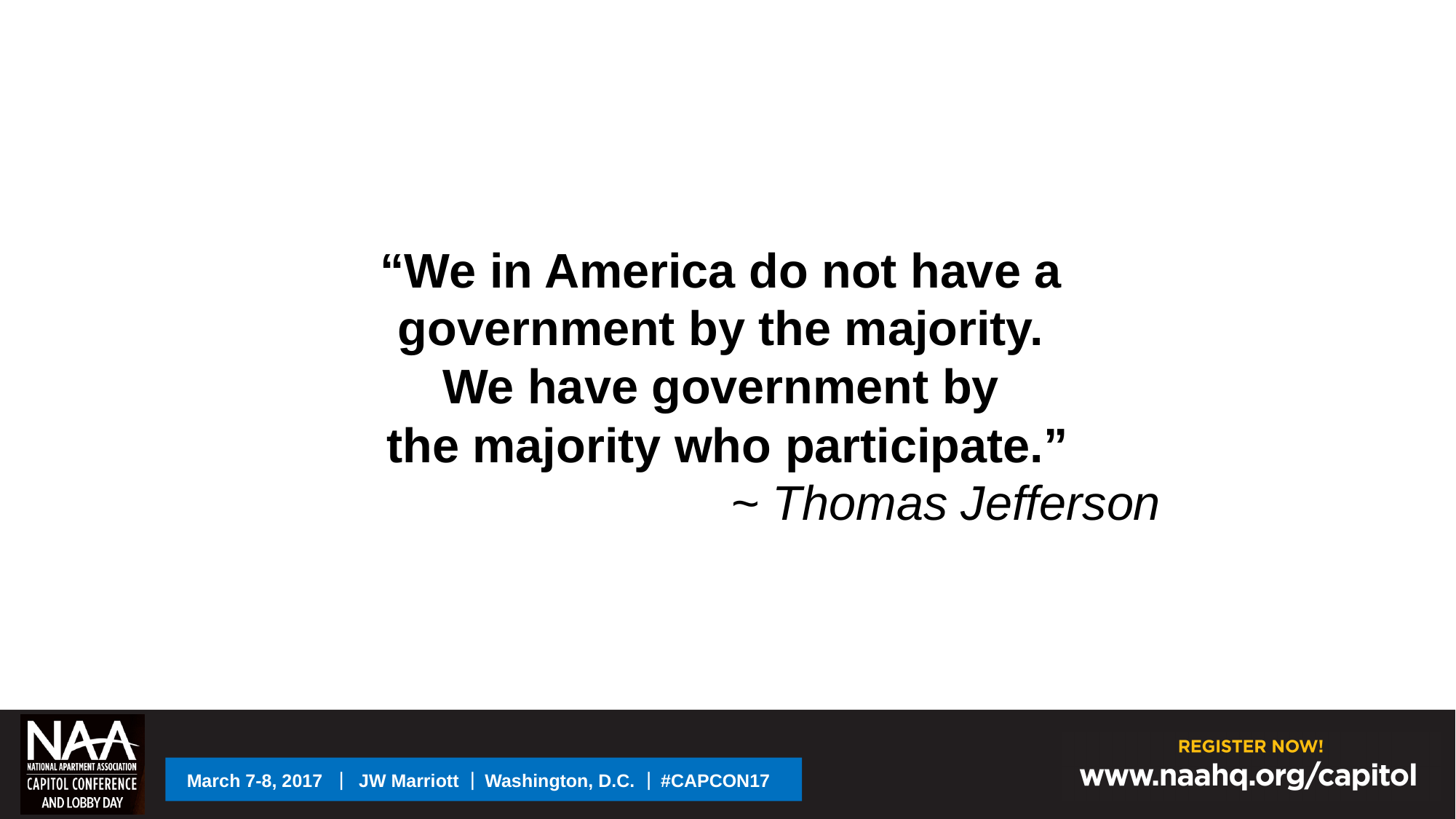

“We in America do not have a
government by the majority.
We have government by
the majority who participate.”
				~ Thomas Jefferson